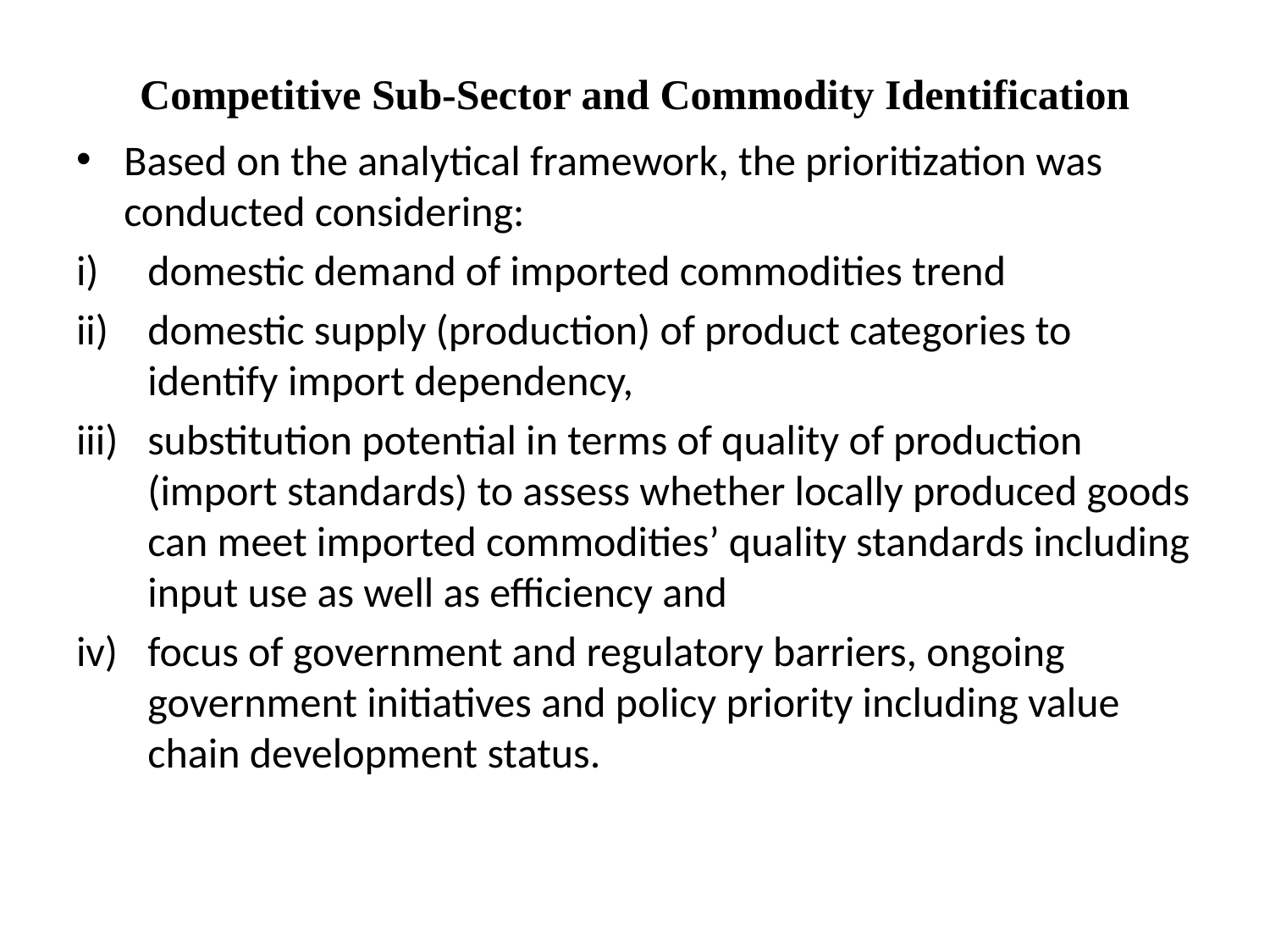

# Competitive Sub-Sector and Commodity Identification
Based on the analytical framework, the prioritization was conducted considering:
domestic demand of imported commodities trend
domestic supply (production) of product categories to identify import dependency,
substitution potential in terms of quality of production (import standards) to assess whether locally produced goods can meet imported commodities’ quality standards including input use as well as efficiency and
focus of government and regulatory barriers, ongoing government initiatives and policy priority including value chain development status.